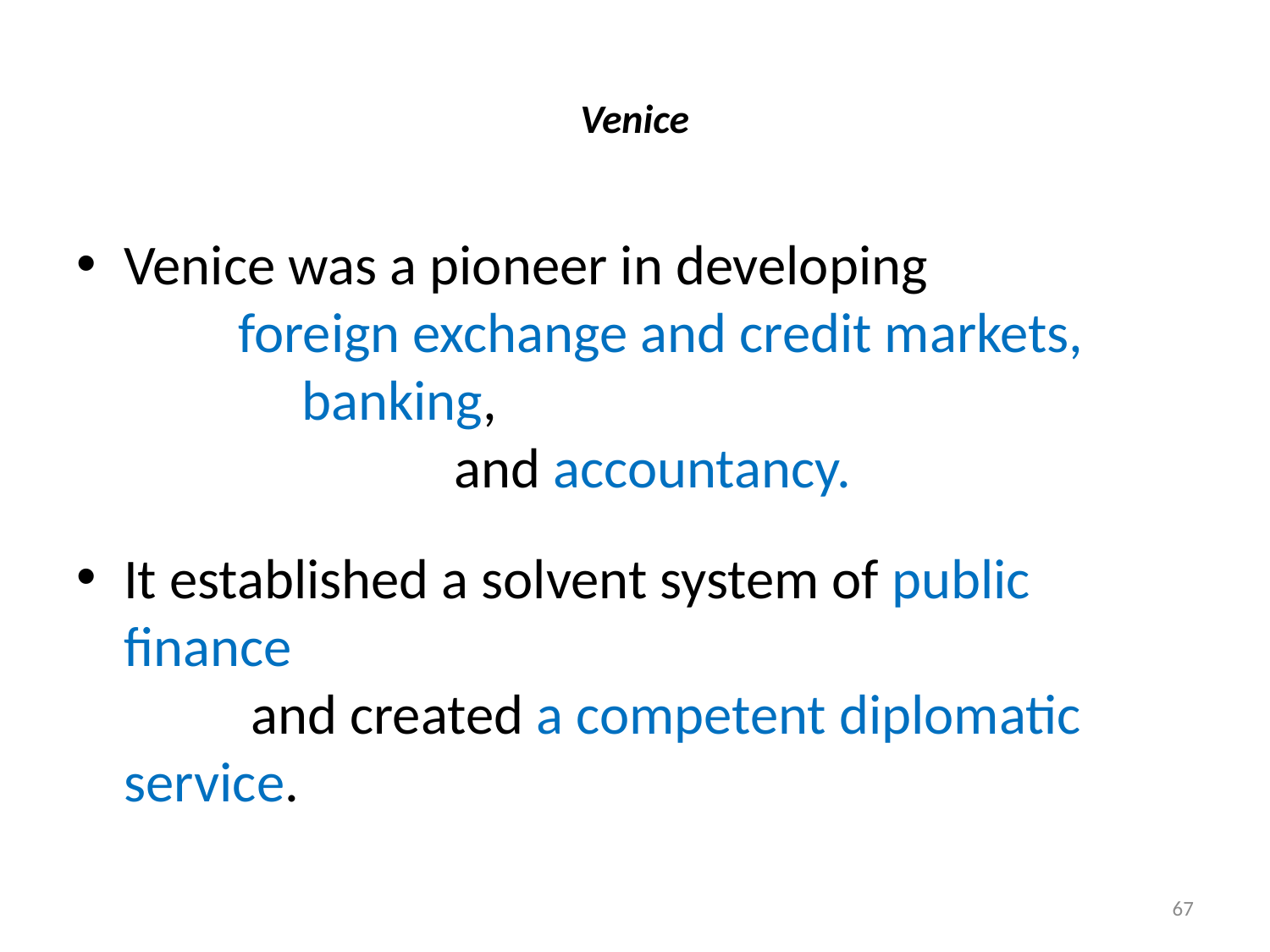

# Venice
Venice was a pioneer in developing                              foreign exchange and credit markets,                       banking,                                                                                 and accountancy.
It established a solvent system of public finance                                                                                 and created a competent diplomatic service.

67